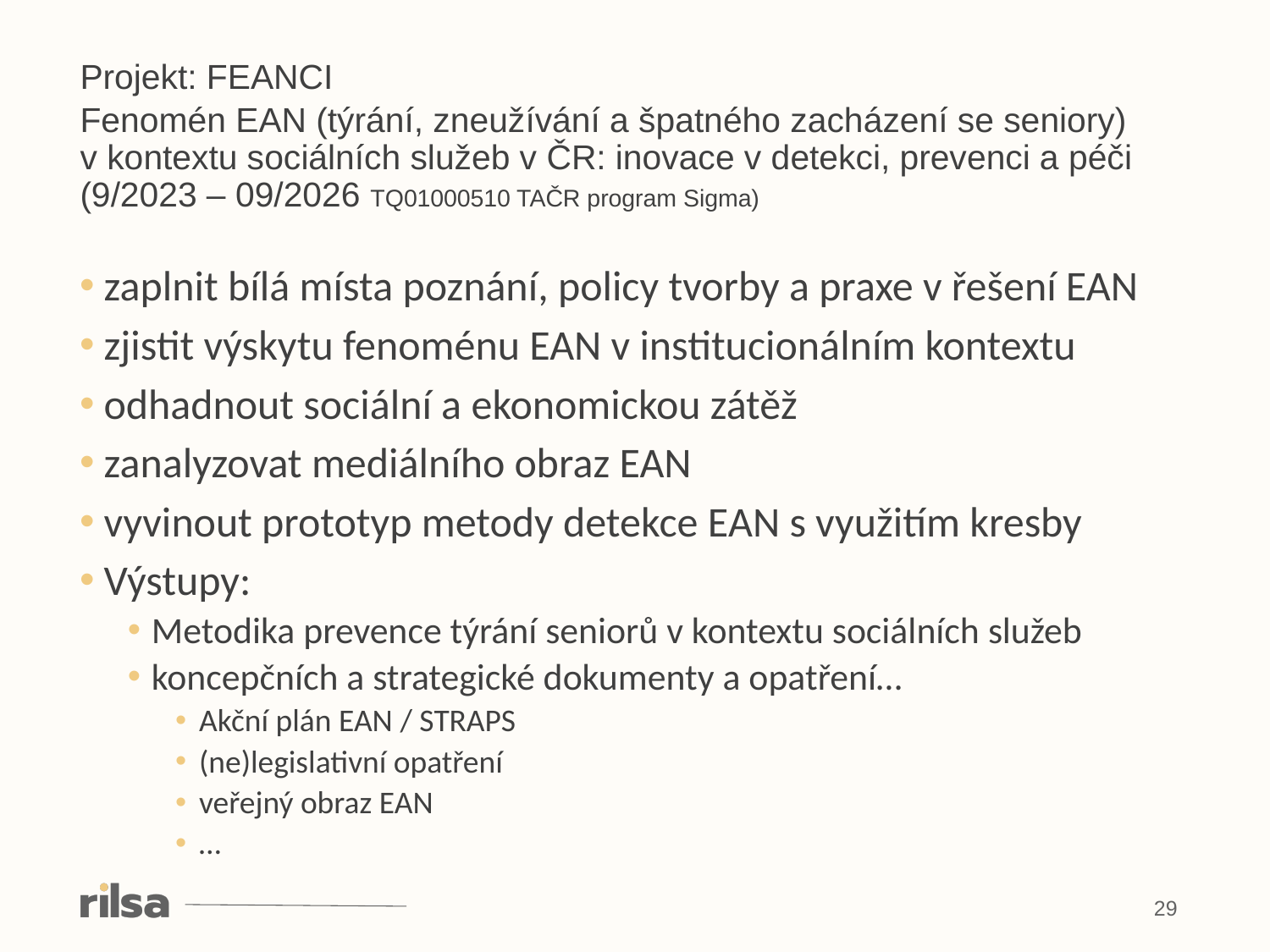

Projekt: FEANCI
Fenomén EAN (týrání, zneužívání a špatného zacházení se seniory) v kontextu sociálních služeb v ČR: inovace v detekci, prevenci a péči (9/2023 – 09/2026 TQ01000510 TAČR program Sigma)

zaplnit bílá místa poznání, policy tvorby a praxe v řešení EAN
zjistit výskytu fenoménu EAN v institucionálním kontextu
odhadnout sociální a ekonomickou zátěž
zanalyzovat mediálního obraz EAN
vyvinout prototyp metody detekce EAN s využitím kresby
Výstupy:
Metodika prevence týrání seniorů v kontextu sociálních služeb
koncepčních a strategické dokumenty a opatření…
Akční plán EAN / STRAPS
(ne)legislativní opatření
veřejný obraz EAN
…

29